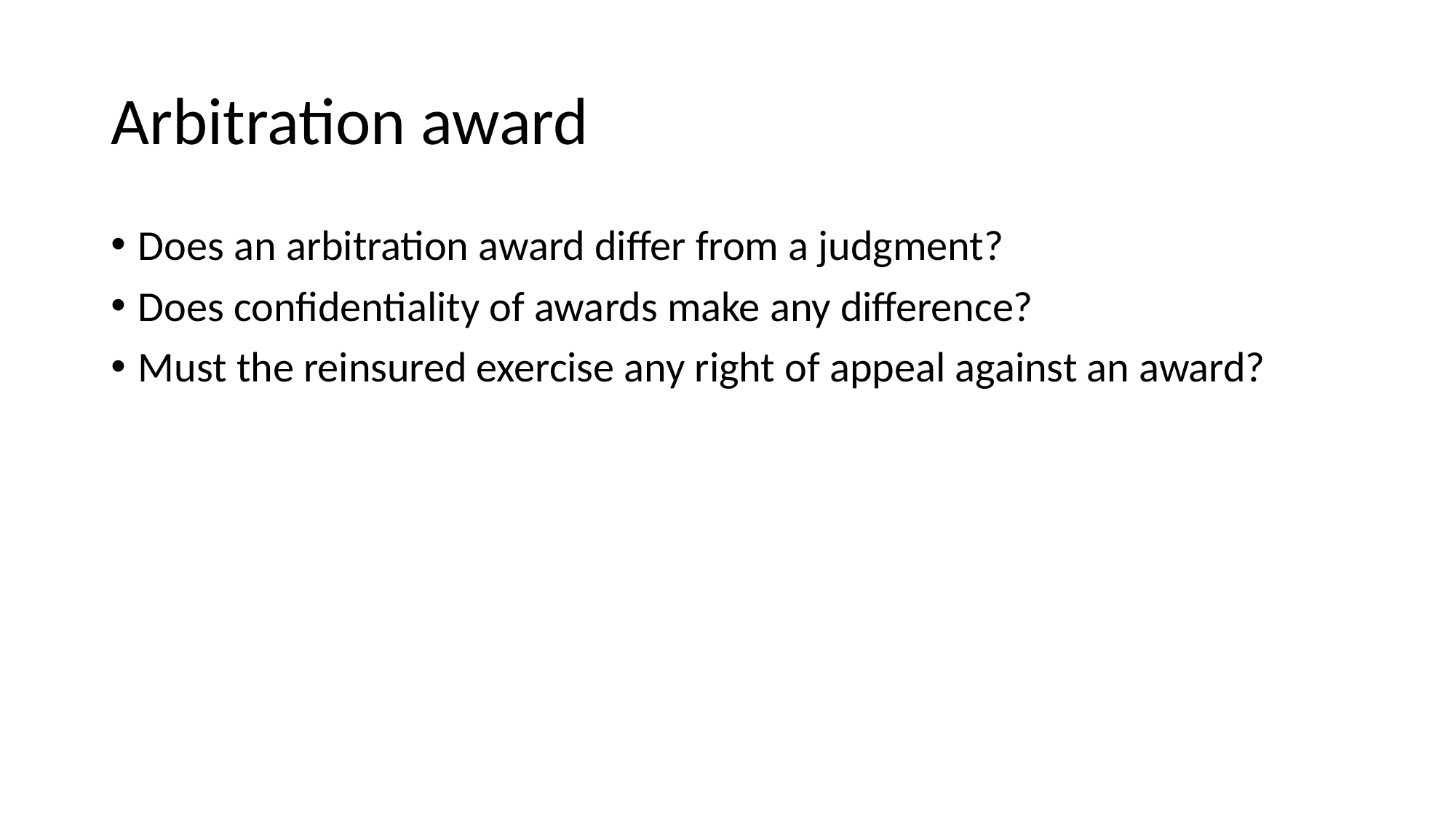

# Arbitration award
Does an arbitration award differ from a judgment?
Does confidentiality of awards make any difference?
Must the reinsured exercise any right of appeal against an award?